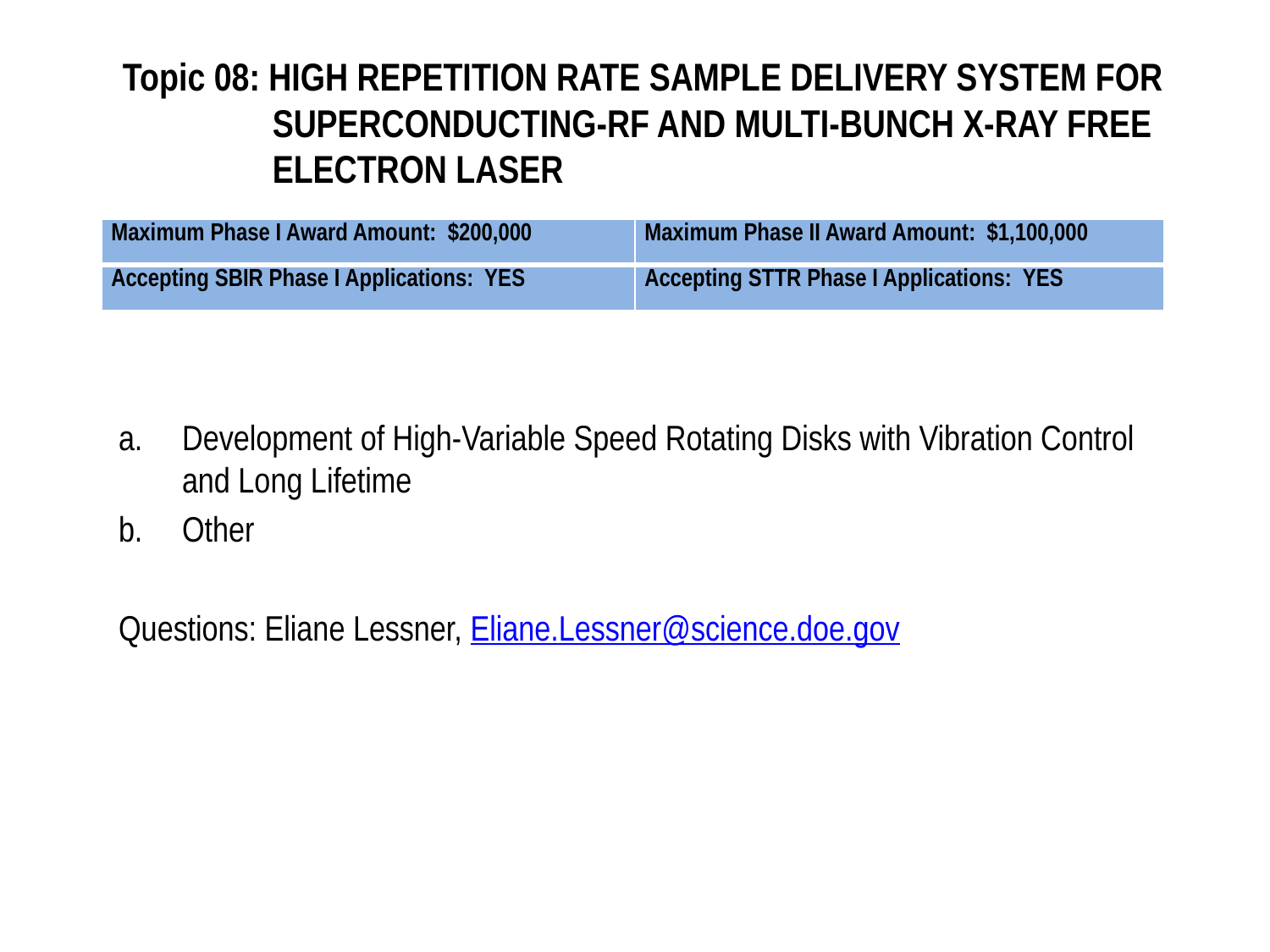

# Topic 08: HIGH REPETITION RATE SAMPLE DELIVERY SYSTEM FOR SUPERCONDUCTING-RF AND MULTI-BUNCH X-RAY FREE ELECTRON LASER
| Maximum Phase I Award Amount: $200,000 | Maximum Phase II Award Amount: $1,100,000 |
| --- | --- |
| Accepting SBIR Phase I Applications: YES | Accepting STTR Phase I Applications: YES |

Development of High-Variable Speed Rotating Disks with Vibration Control and Long Lifetime
Other

Questions: Eliane Lessner, Eliane.Lessner@science.doe.gov